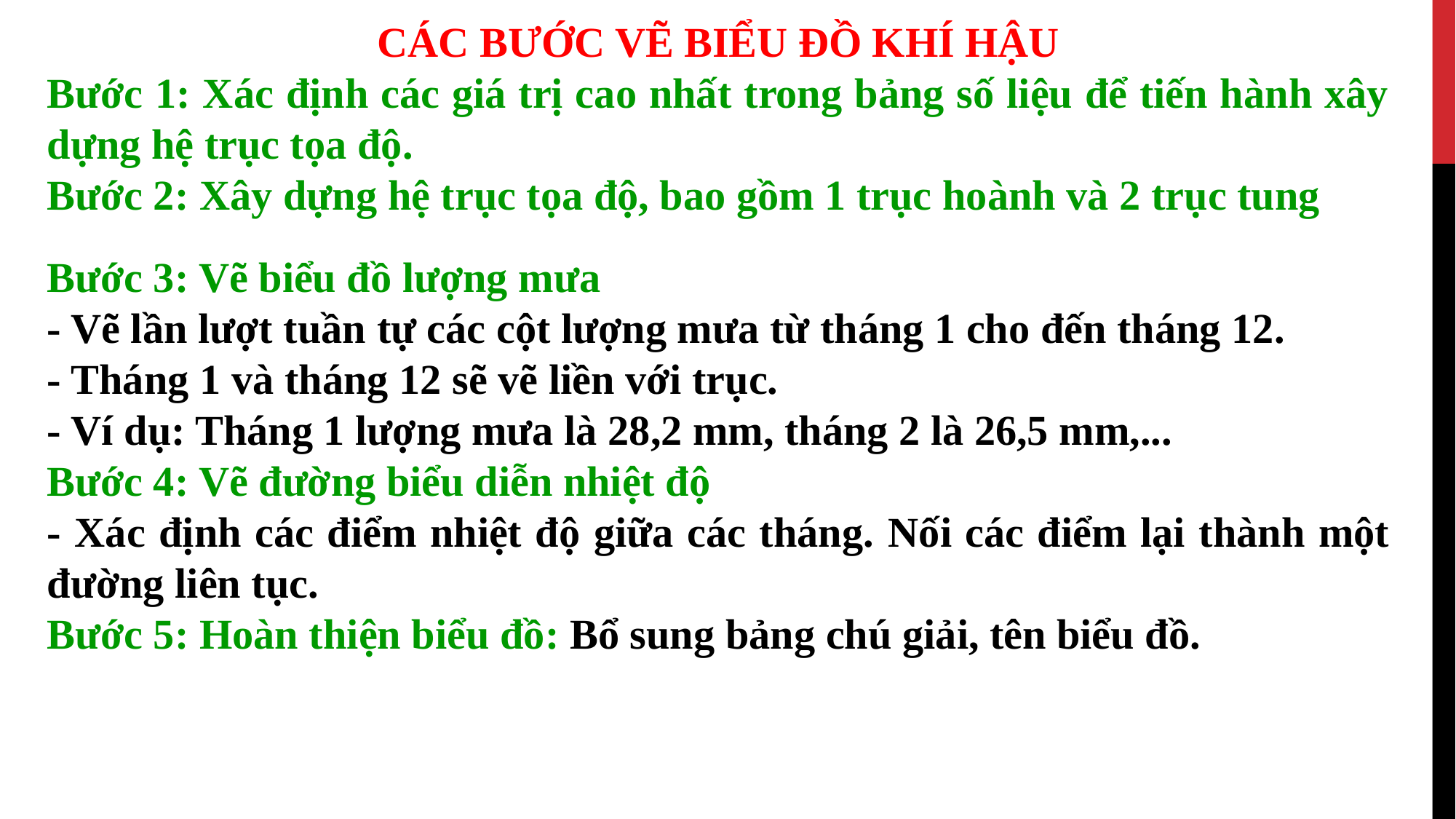

CÁC BƯỚC VẼ BIỂU ĐỒ KHÍ HẬU
Bước 1: Xác định các giá trị cao nhất trong bảng số liệu để tiến hành xây dựng hệ trục tọa độ.
Bước 2: Xây dựng hệ trục tọa độ, bao gồm 1 trục hoành và 2 trục tung
Bước 3: Vẽ biểu đồ lượng mưa
- Vẽ lần lượt tuần tự các cột lượng mưa từ tháng 1 cho đến tháng 12.
- Tháng 1 và tháng 12 sẽ vẽ liền với trục.
- Ví dụ: Tháng 1 lượng mưa là 28,2 mm, tháng 2 là 26,5 mm,...
Bước 4: Vẽ đường biểu diễn nhiệt độ
- Xác định các điểm nhiệt độ giữa các tháng. Nối các điểm lại thành một đường liên tục.
Bước 5: Hoàn thiện biểu đồ: Bổ sung bảng chú giải, tên biểu đồ.